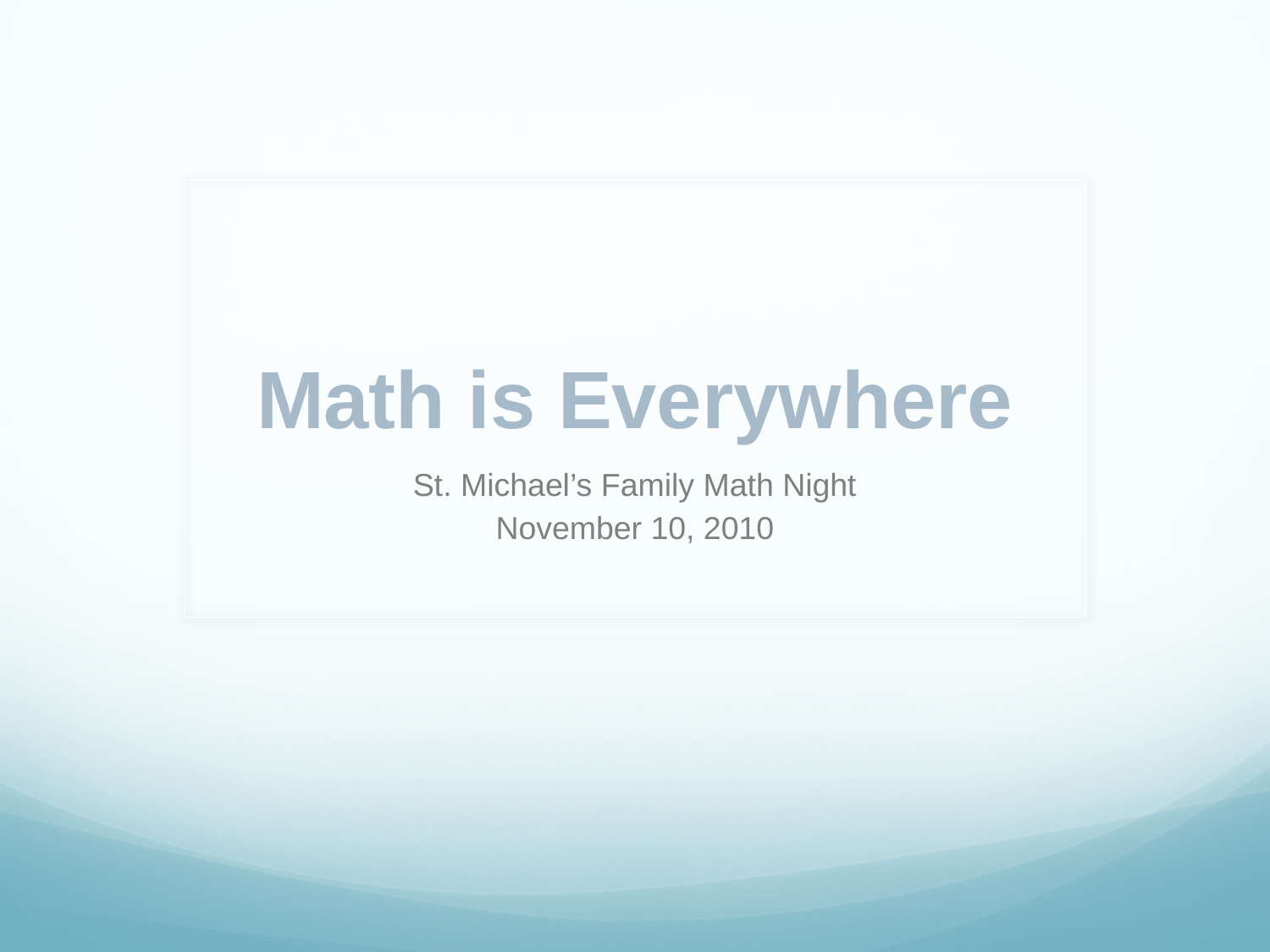

# Math is Everywhere
St. Michael’s Family Math Night
November 10, 2010